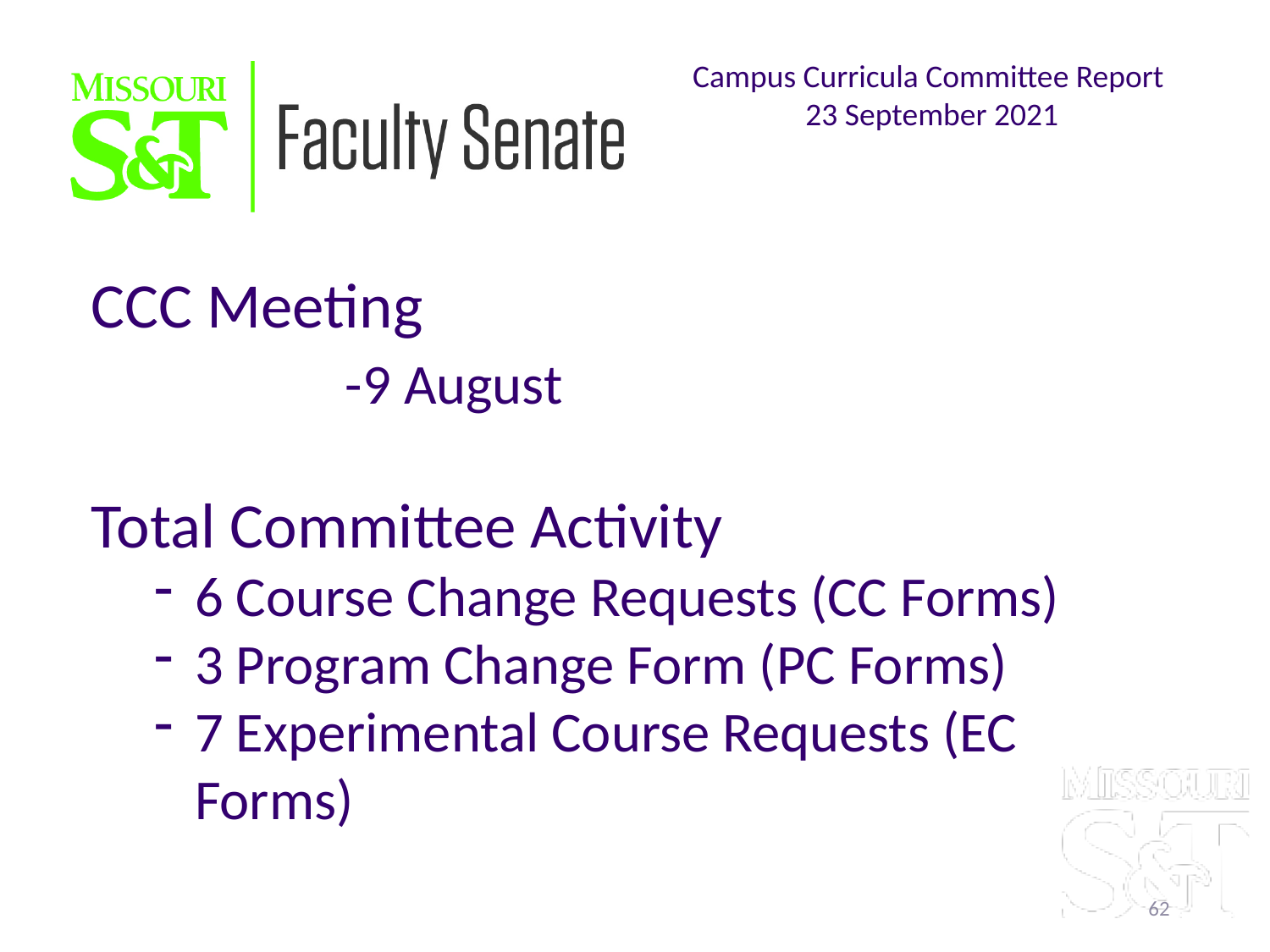

Campus Curricula Committee Report
23 September 2021
CCC Meeting
		-9 August

Total Committee Activity
6 Course Change Requests (CC Forms)
3 Program Change Form (PC Forms)
7 Experimental Course Requests (EC Forms)
62